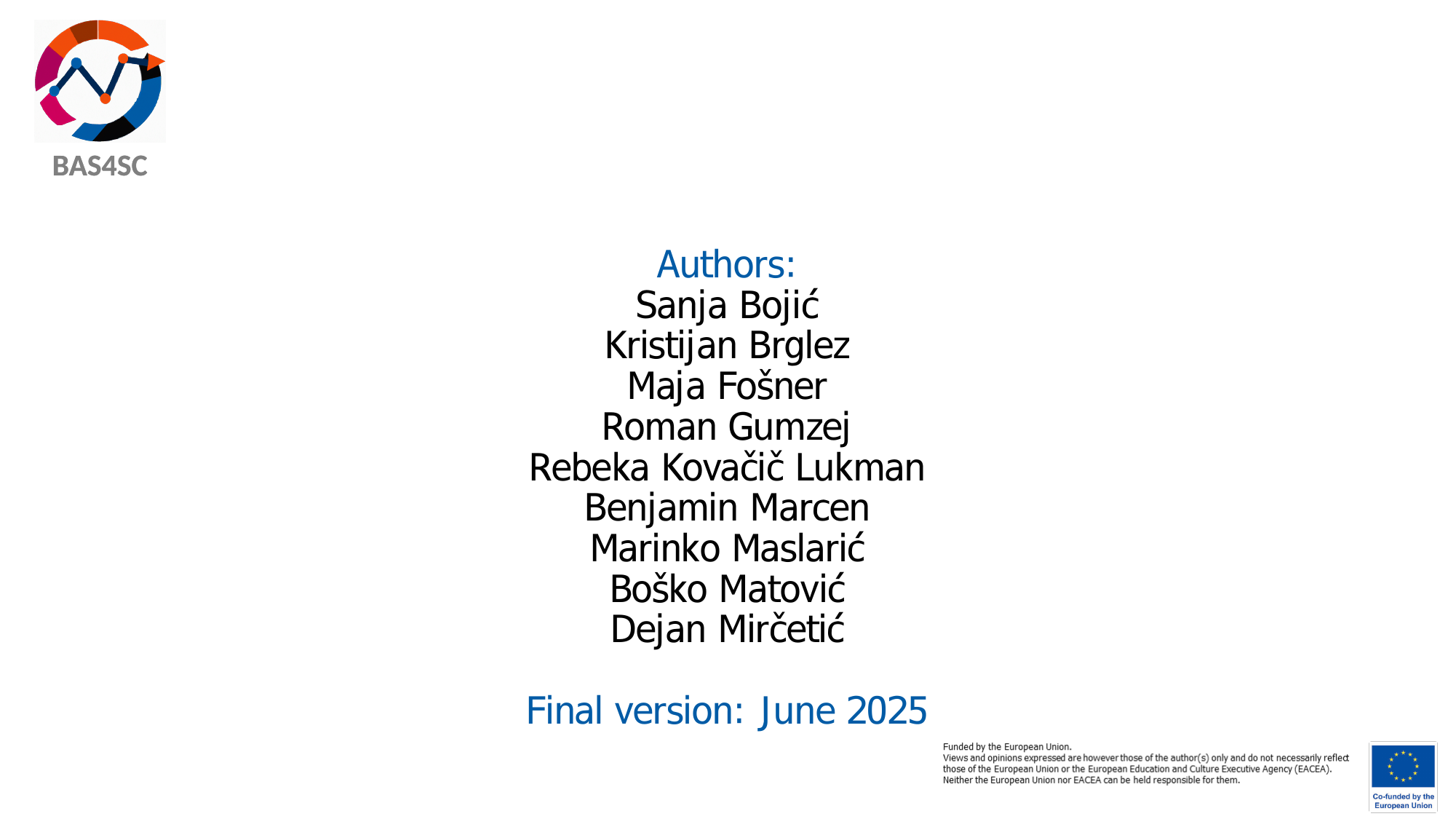

# Authors: Sanja Bojić Kristijan Brglez Maja Fošner Roman Gumzej Rebeka Kovačič Lukman Benjamin Marcen Marinko Maslarić Boško Matović Dejan Mirčetić Final version: June 2025